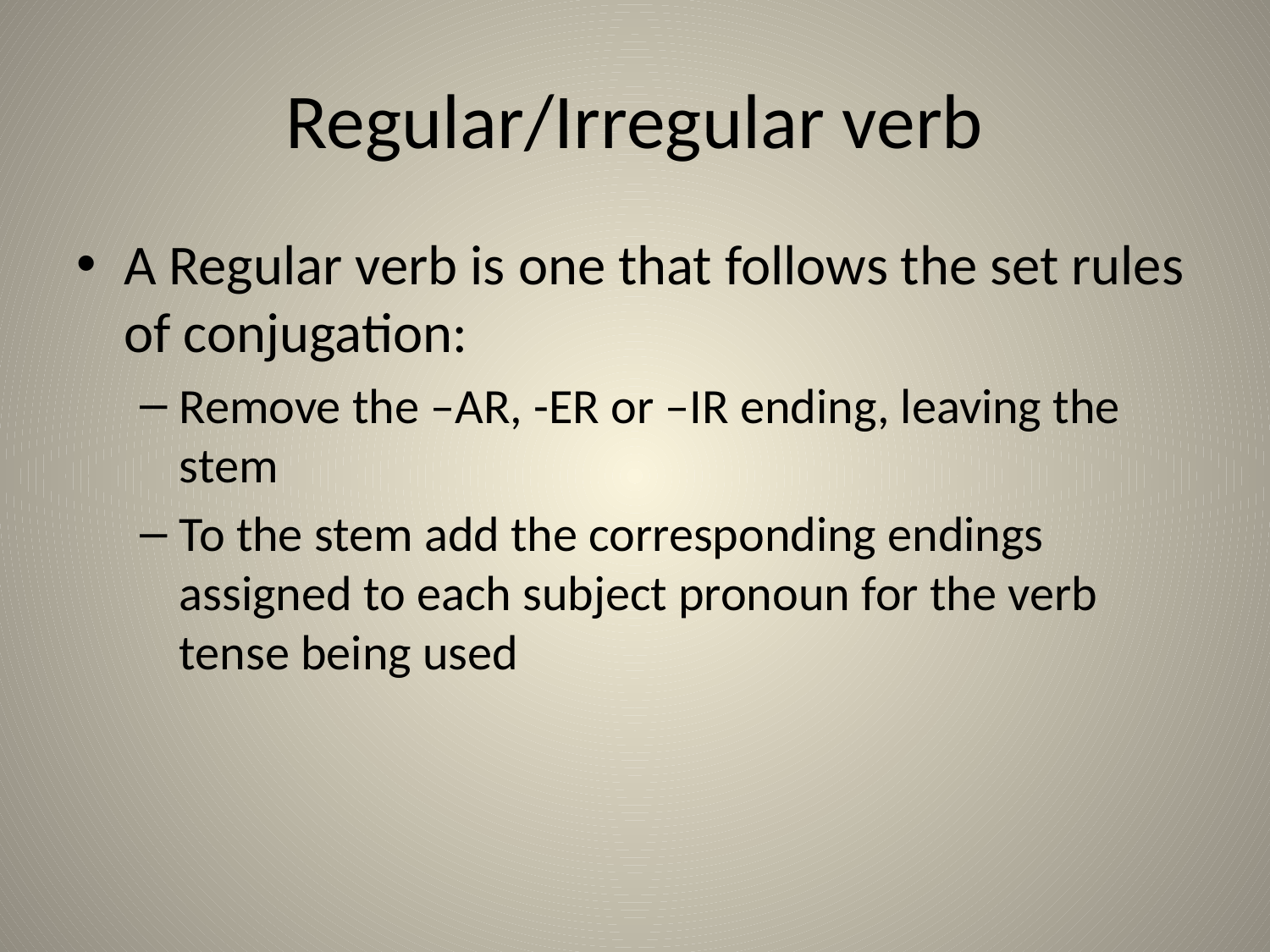

# Regular/Irregular verb
A Regular verb is one that follows the set rules of conjugation:
Remove the –AR, -ER or –IR ending, leaving the stem
To the stem add the corresponding endings assigned to each subject pronoun for the verb tense being used